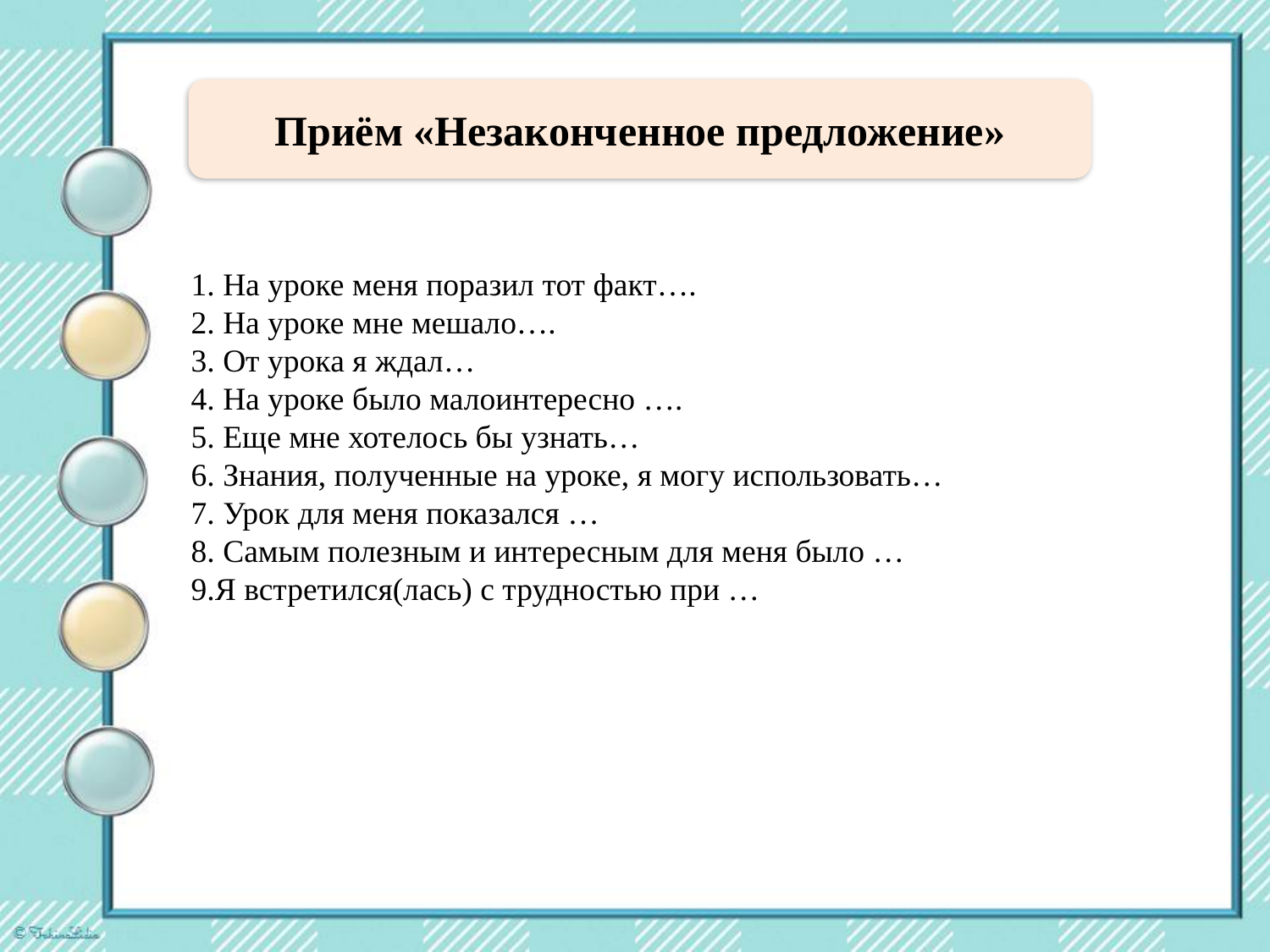

Приём «Незаконченное предложение»

1. На уроке меня поразил тот факт….
2. На уроке мне мешало….
3. От урока я ждал…
4. На уроке было малоинтересно ….
5. Еще мне хотелось бы узнать…
6. Знания, полученные на уроке, я могу использовать…
7. Урок для меня показался …
8. Самым полезным и интересным для меня было …
9.Я встретился(лась) с трудностью при …